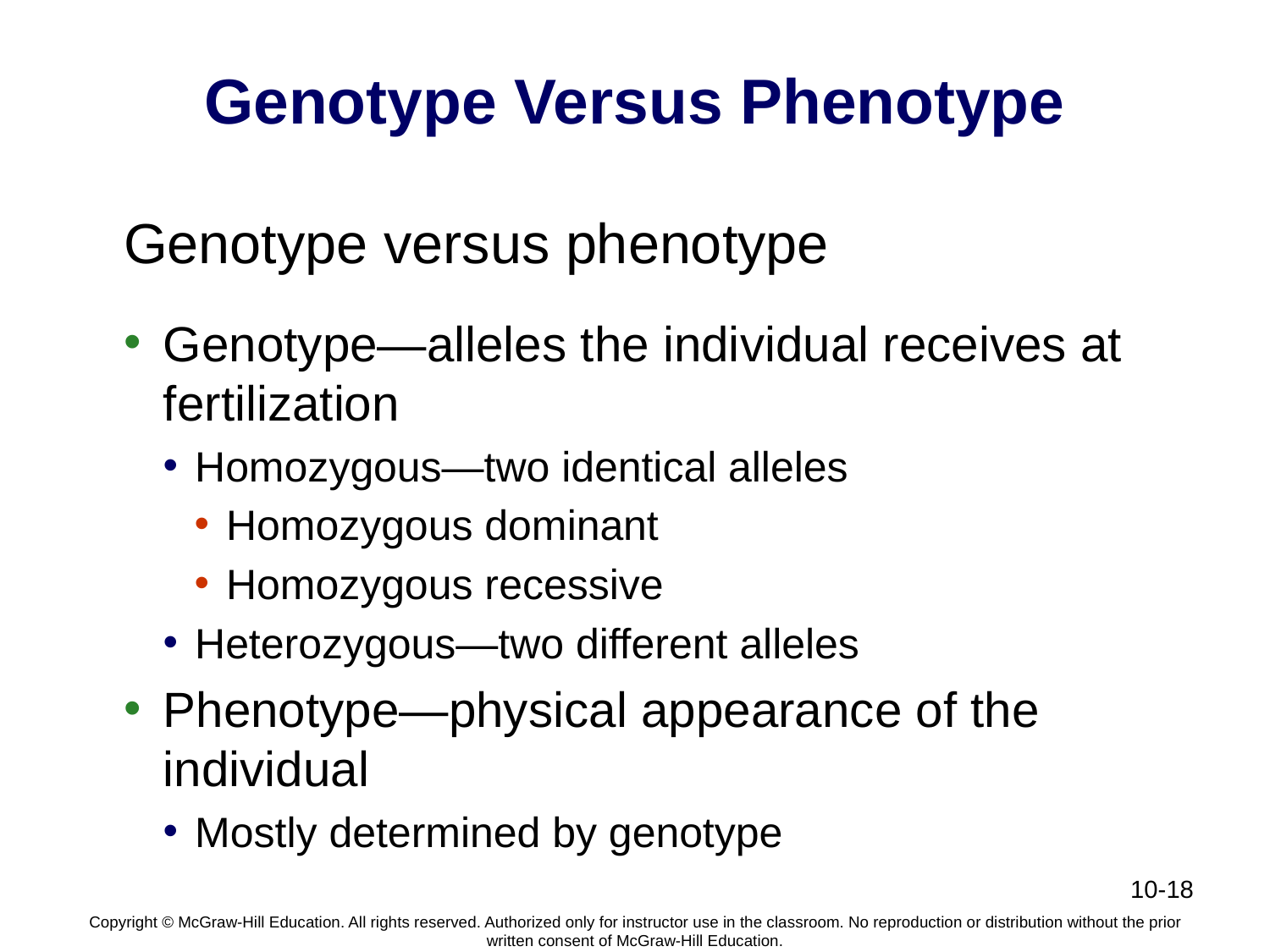

# Genotype Versus Phenotype
Genotype versus phenotype
Genotype—alleles the individual receives at fertilization
Homozygous—two identical alleles
Homozygous dominant
Homozygous recessive
Heterozygous—two different alleles
Phenotype—physical appearance of the individual
Mostly determined by genotype